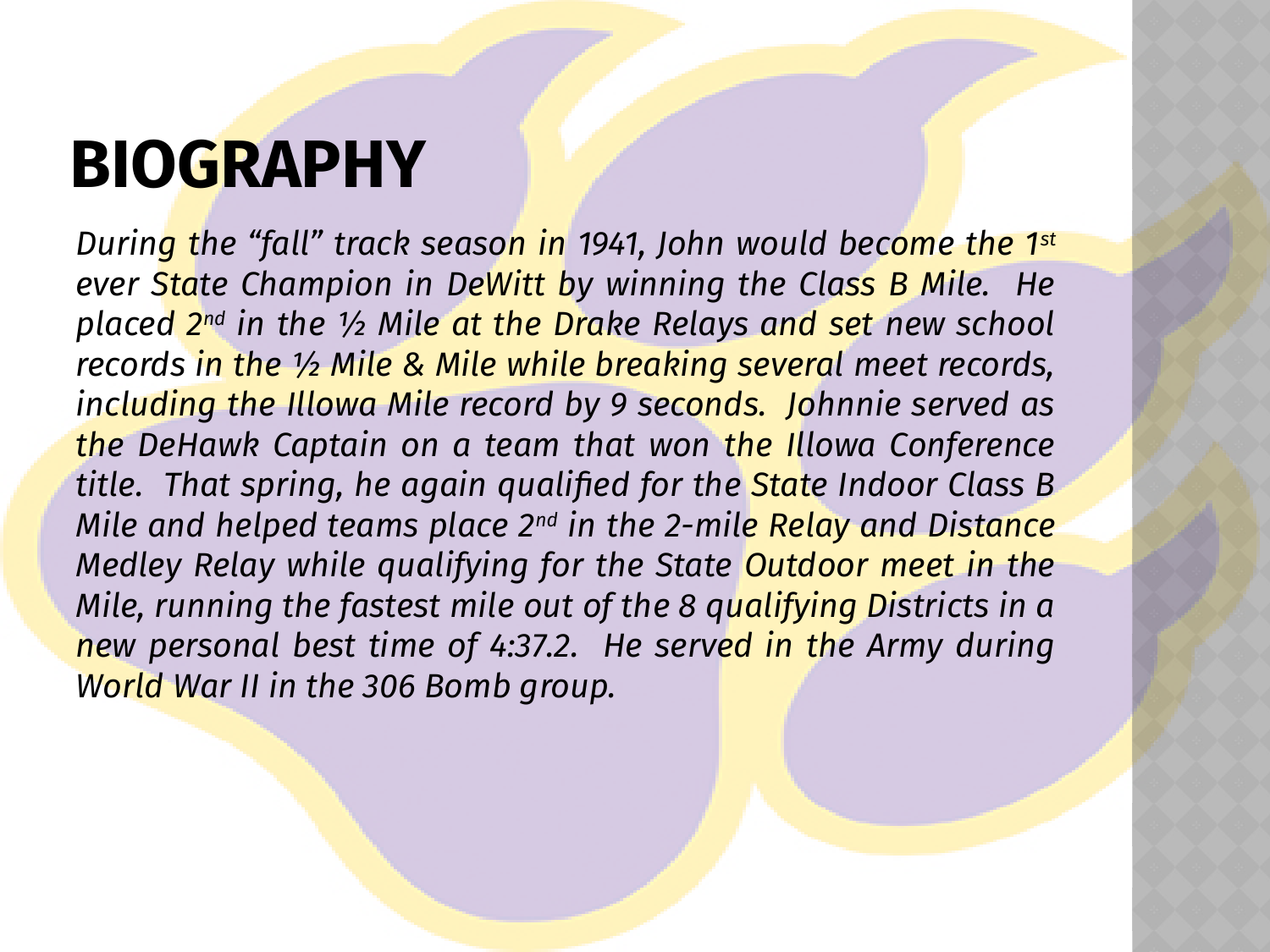

# Biography
During the “fall” track season in 1941, John would become the 1st ever State Champion in DeWitt by winning the Class B Mile.  He placed 2nd in the ½ Mile at the Drake Relays and set new school records in the ½ Mile & Mile while breaking several meet records, including the Illowa Mile record by 9 seconds.  Johnnie served as the DeHawk Captain on a team that won the Illowa Conference title.  That spring, he again qualified for the State Indoor Class B Mile and helped teams place 2nd in the 2-mile Relay and Distance Medley Relay while qualifying for the State Outdoor meet in the Mile, running the fastest mile out of the 8 qualifying Districts in a new personal best time of 4:37.2.  He served in the Army during World War II in the 306 Bomb group.